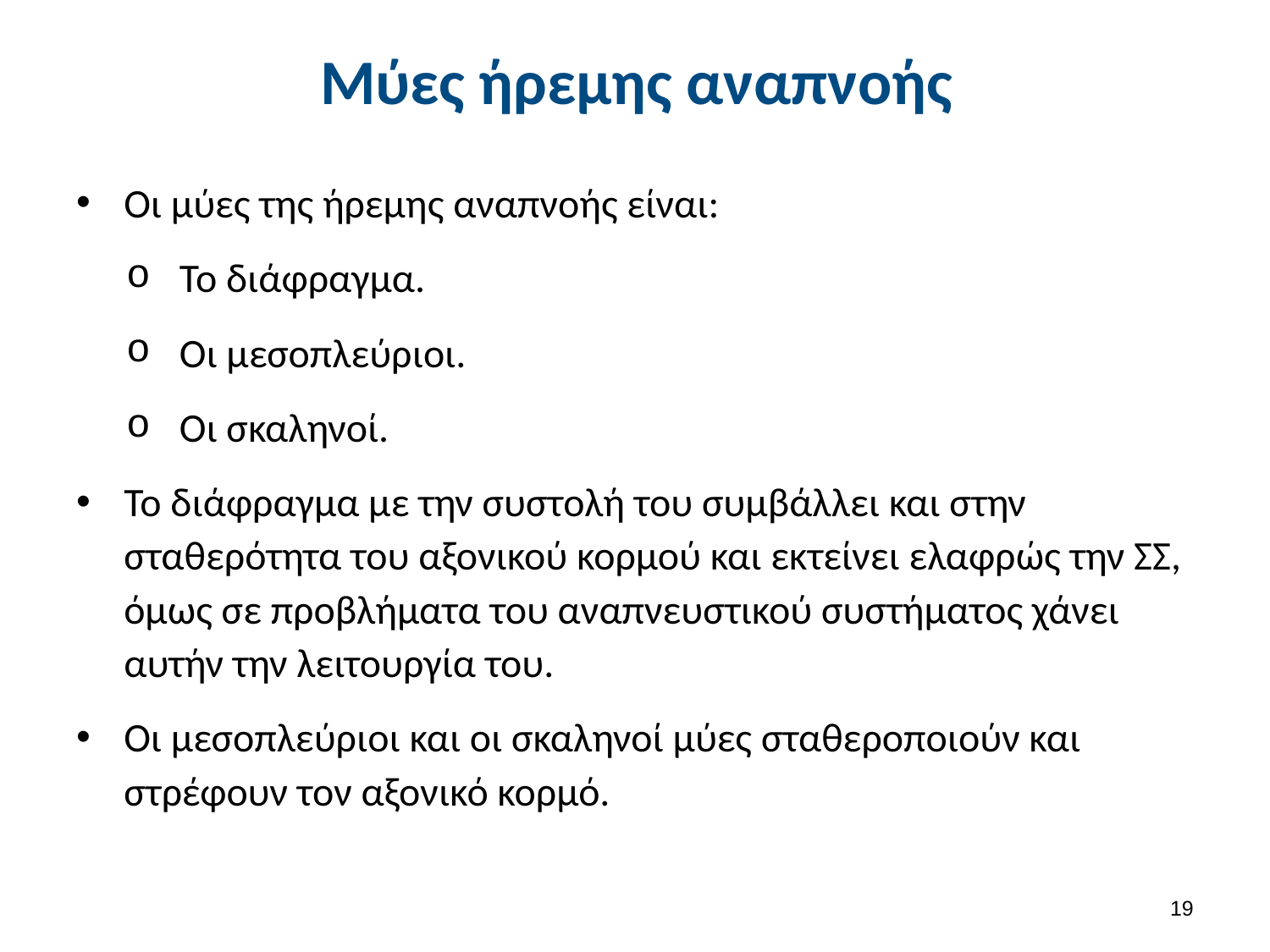

# Μύες ήρεμης αναπνοής
Οι μύες της ήρεμης αναπνοής είναι:
Το διάφραγμα.
Οι μεσοπλεύριοι.
Οι σκαληνοί.
Το διάφραγμα με την συστολή του συμβάλλει και στην σταθερότητα του αξονικού κορμού και εκτείνει ελαφρώς την ΣΣ, όμως σε προβλήματα του αναπνευστικού συστήματος χάνει αυτήν την λειτουργία του.
Οι μεσοπλεύριοι και οι σκαληνοί μύες σταθεροποιούν και στρέφουν τον αξονικό κορμό.
19